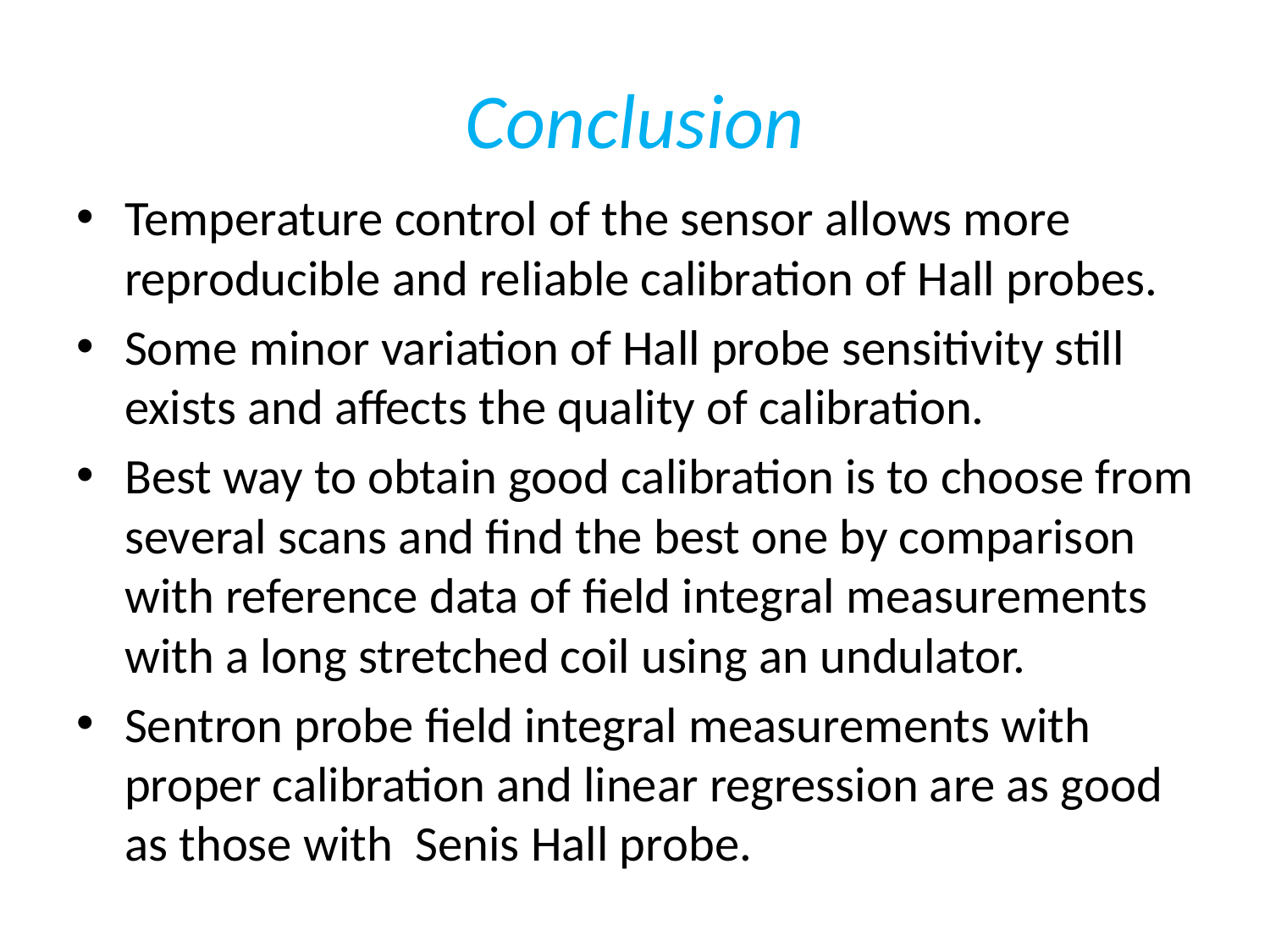

# Conclusion
Temperature control of the sensor allows more reproducible and reliable calibration of Hall probes.
Some minor variation of Hall probe sensitivity still exists and affects the quality of calibration.
Best way to obtain good calibration is to choose from several scans and find the best one by comparison with reference data of field integral measurements with a long stretched coil using an undulator.
Sentron probe field integral measurements with proper calibration and linear regression are as good as those with  Senis Hall probe.